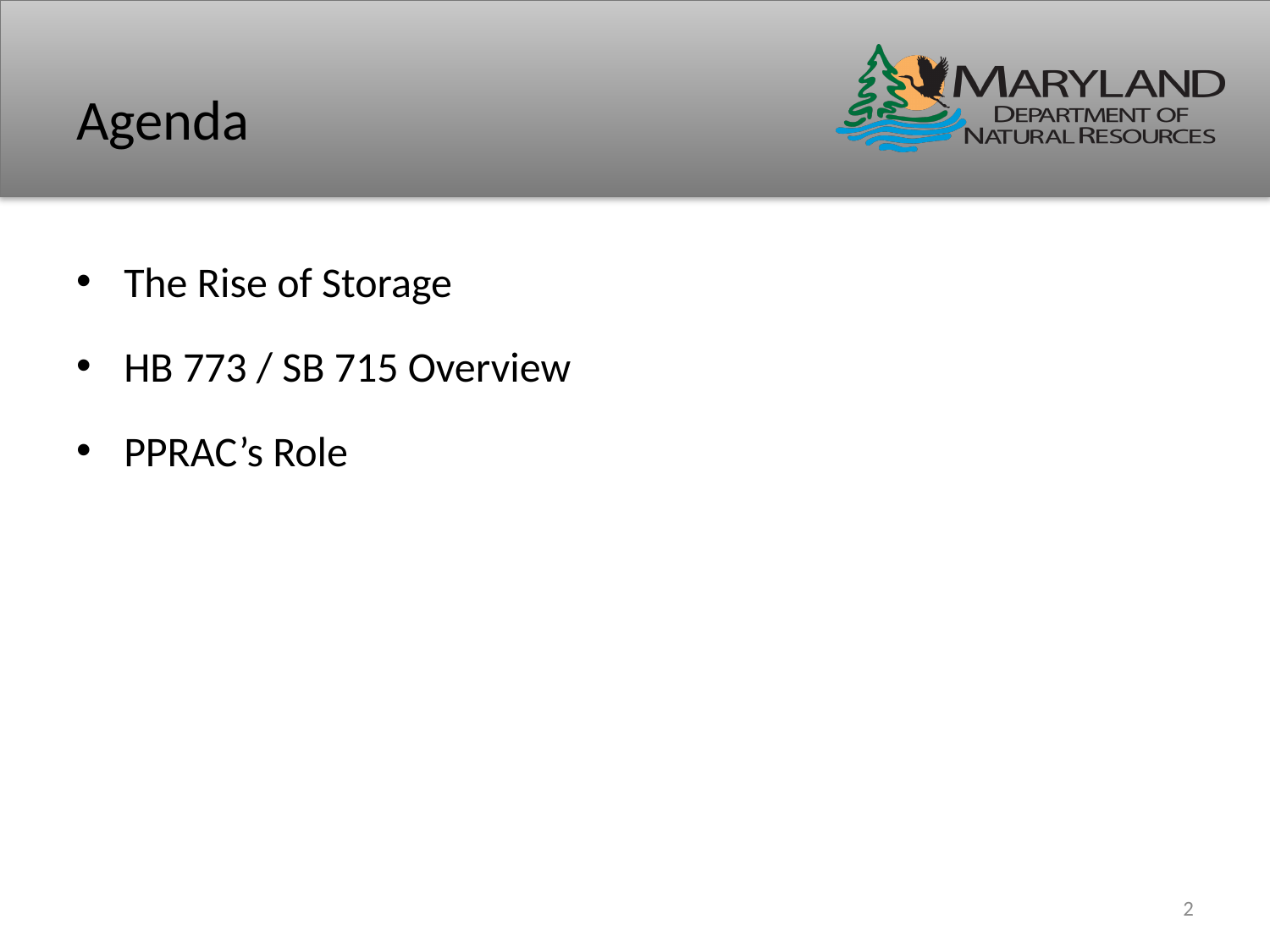

# Agenda
The Rise of Storage
HB 773 / SB 715 Overview
PPRAC’s Role

2